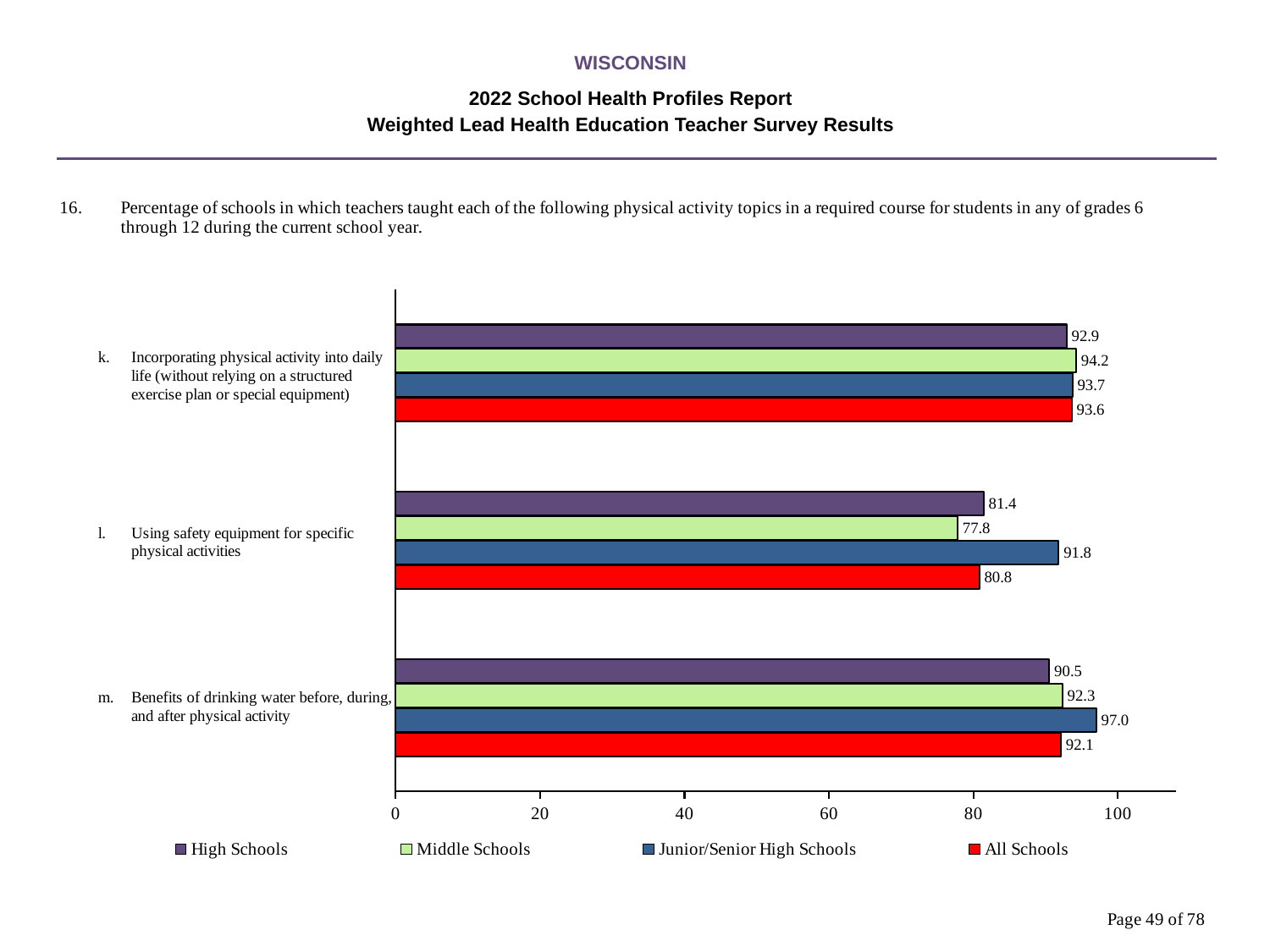

WISCONSIN
2022 School Health Profiles Report
Weighted Lead Health Education Teacher Survey Results

### Chart

| Category | All Schools | Junior/Senior High Schools | Middle Schools | High Schools |
|---|---|---|---|---|
| Benefits of drinking water before, during, and after physical activity | 92.1 | 97.0 | 92.3 | 90.5 |
| Using safety equipment for specific physical activities | 80.8 | 91.8 | 77.8 | 81.4 |
| Incorporating physical activity into daily life (without relying on a structured exercise plan or special equipment) | 93.6 | 93.7 | 94.2 | 92.9 |